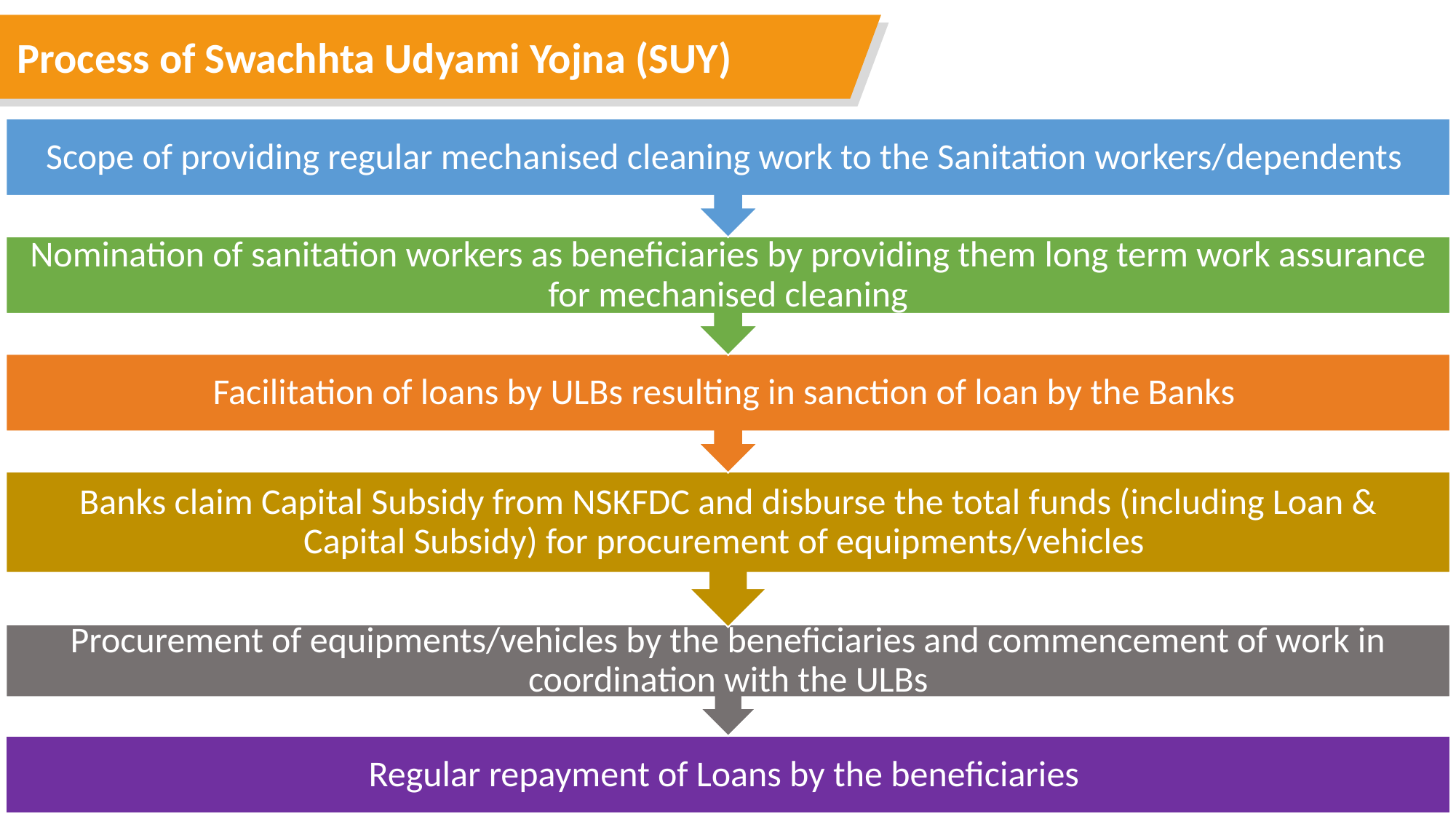

Process of Swachhta Udyami Yojna (SUY)

Regular repayment of Loans by the beneficiaries
Procurement of equipments/vehicles by the beneficiaries and commencement of work in coordination with the ULBs
Banks claim Capital Subsidy from NSKFDC and disburse the total funds (including Loan & Capital Subsidy) for procurement of equipments/vehicles
Facilitation of loans by ULBs resulting in sanction of loan by the Banks
Nomination of sanitation workers as beneficiaries by providing them long term work assurance for mechanised cleaning
Scope of providing regular mechanised cleaning work to the Sanitation workers/dependents
67